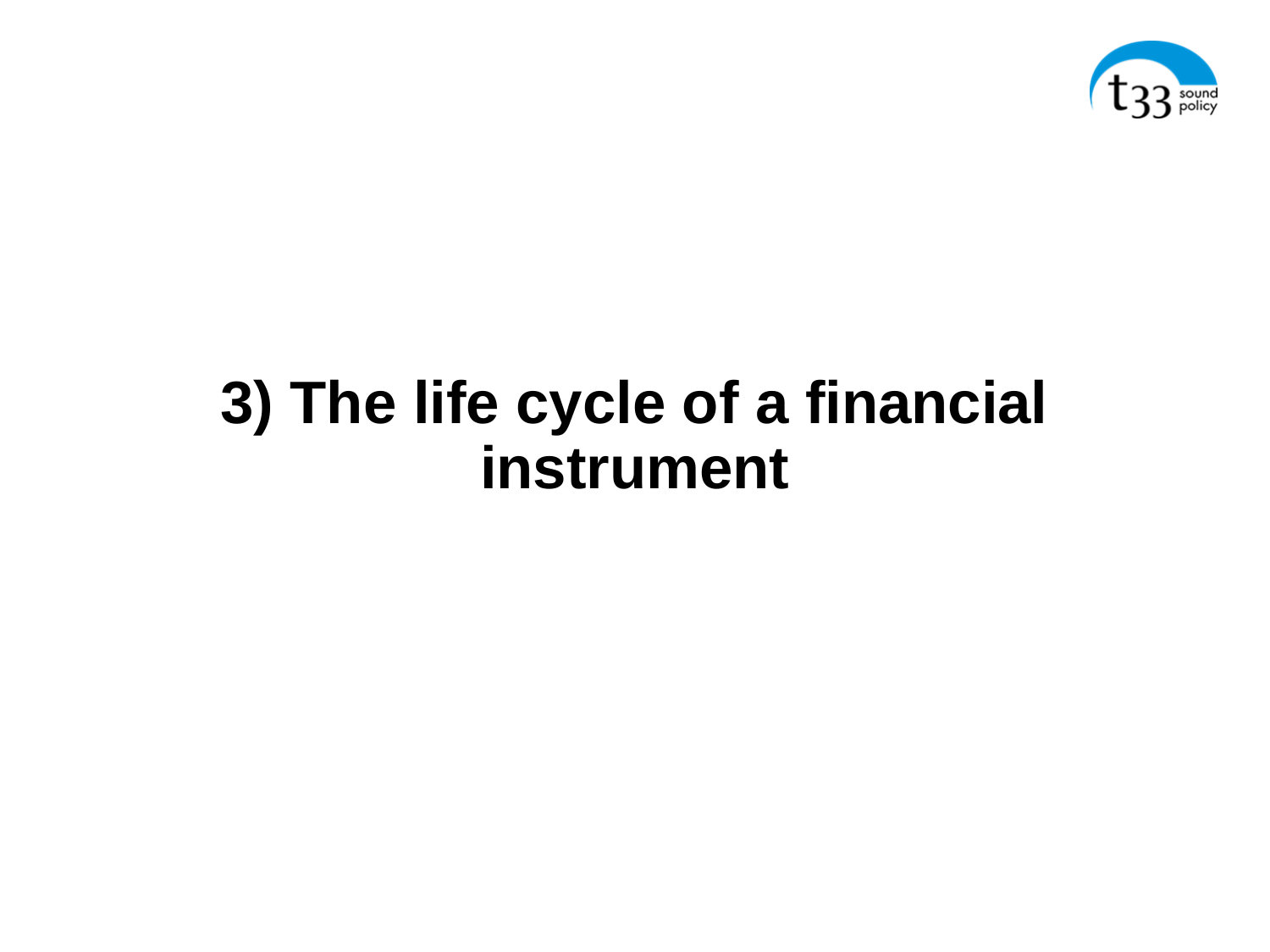

3) The life cycle of a financial instrument